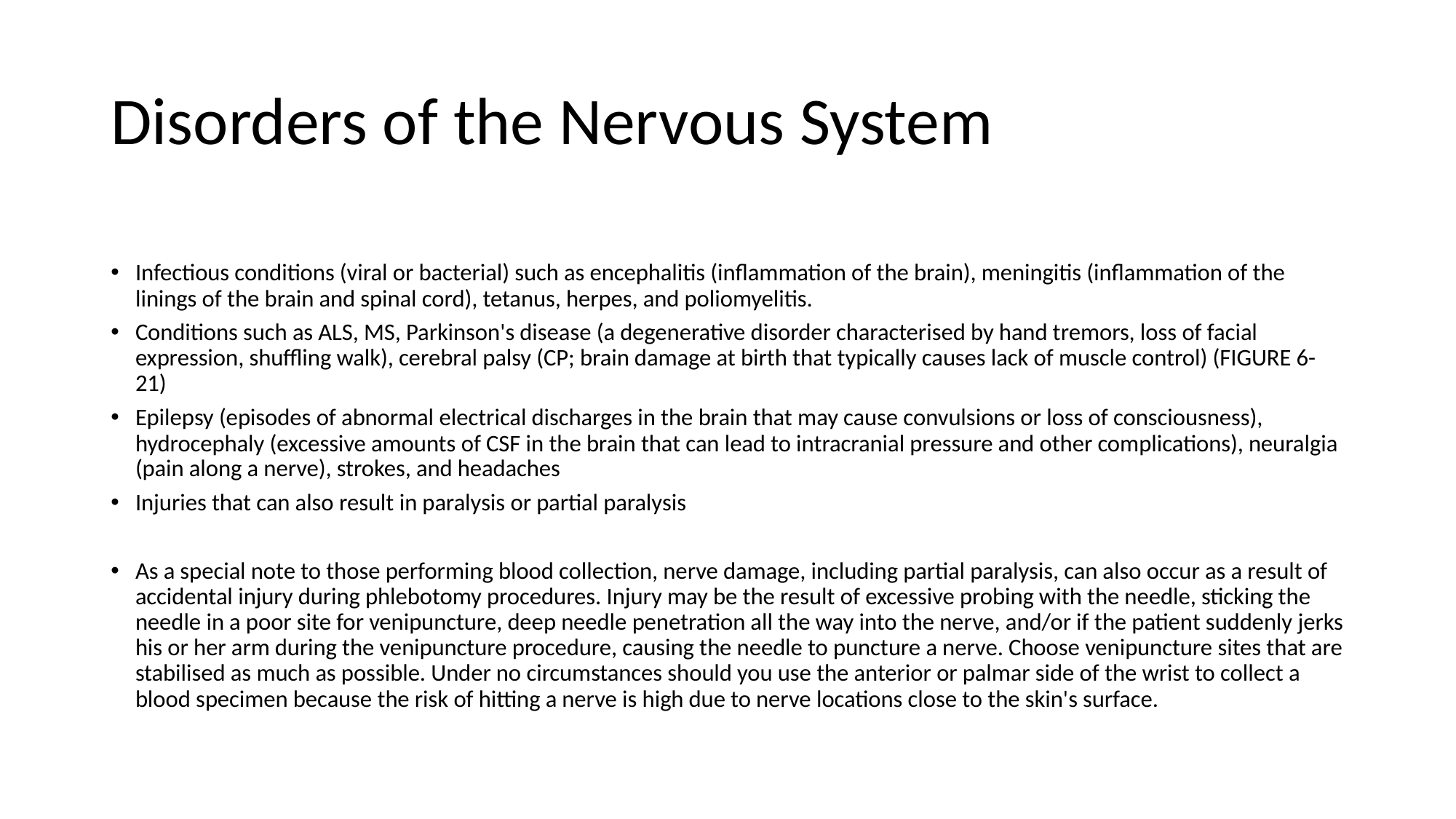

# Disorders of the Nervous System

Infectious conditions (viral or bacterial) such as encephalitis (inflammation of the brain), meningitis (inflammation of the linings of the brain and spinal cord), tetanus, herpes, and poliomyelitis.
Conditions such as ALS, MS, Parkinson's disease (a degenerative disorder characterised by hand tremors, loss of facial expression, shuffling walk), cerebral palsy (CP; brain damage at birth that typically causes lack of muscle control) (FIGURE 6-21)
Epilepsy (episodes of abnormal electrical discharges in the brain that may cause convulsions or loss of consciousness), hydrocephaly (excessive amounts of CSF in the brain that can lead to intracranial pressure and other complications), neuralgia (pain along a nerve), strokes, and headaches
Injuries that can also result in paralysis or partial paralysis

As a special note to those performing blood collection, nerve damage, including partial paralysis, can also occur as a result of accidental injury during phlebotomy procedures. Injury may be the result of excessive probing with the needle, sticking the needle in a poor site for venipuncture, deep needle penetration all the way into the nerve, and/or if the patient suddenly jerks his or her arm during the venipuncture procedure, causing the needle to puncture a nerve. Choose venipuncture sites that are stabilised as much as possible. Under no circumstances should you use the anterior or palmar side of the wrist to collect a blood specimen because the risk of hitting a nerve is high due to nerve locations close to the skin's surface.